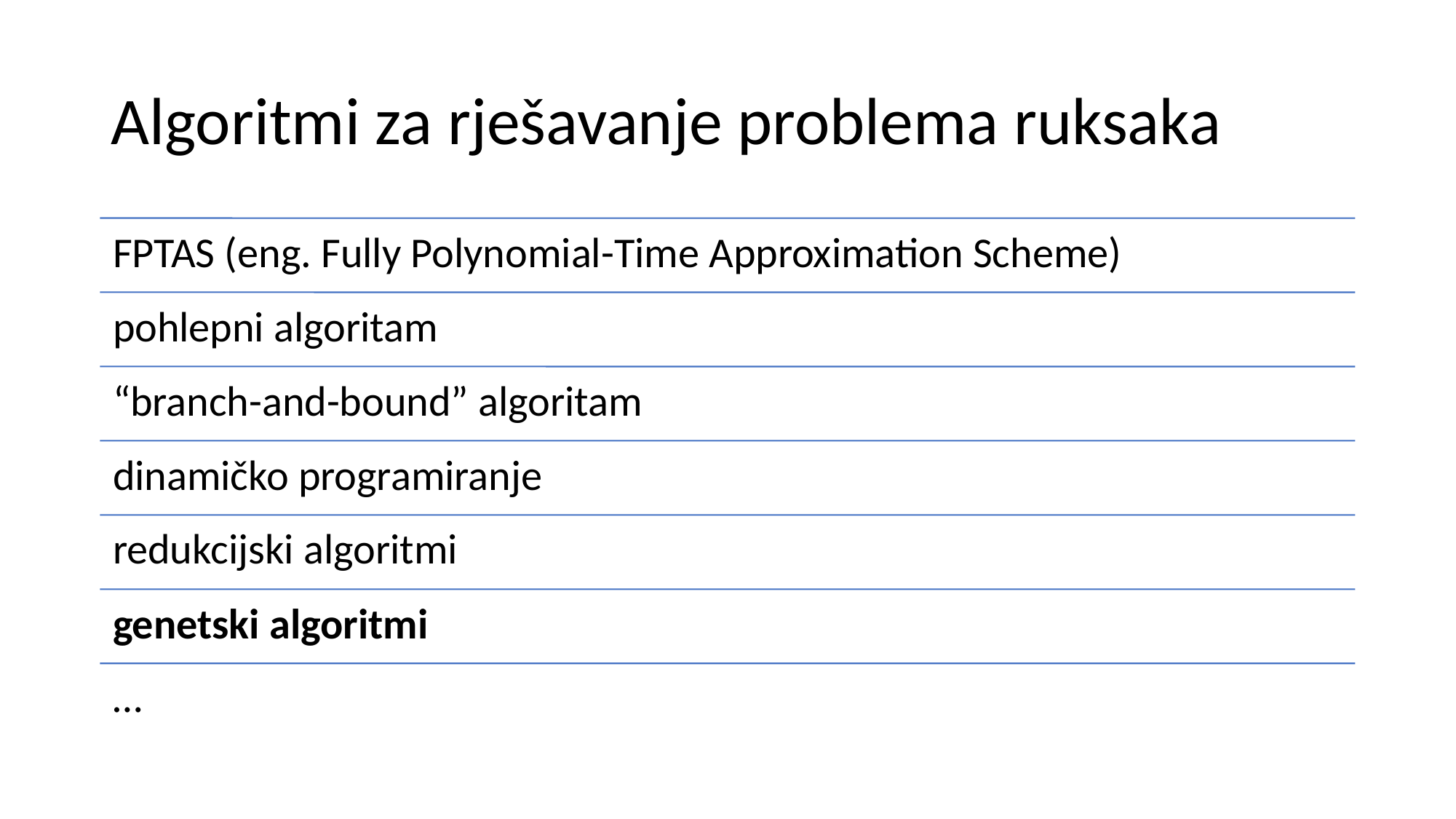

# Algoritmi za rješavanje problema ruksaka
FPTAS (eng. Fully Polynomial-Time Approximation Scheme)
pohlepni algoritam
“branch-and-bound” algoritam
dinamičko programiranje
redukcijski algoritmi
genetski algoritmi
…